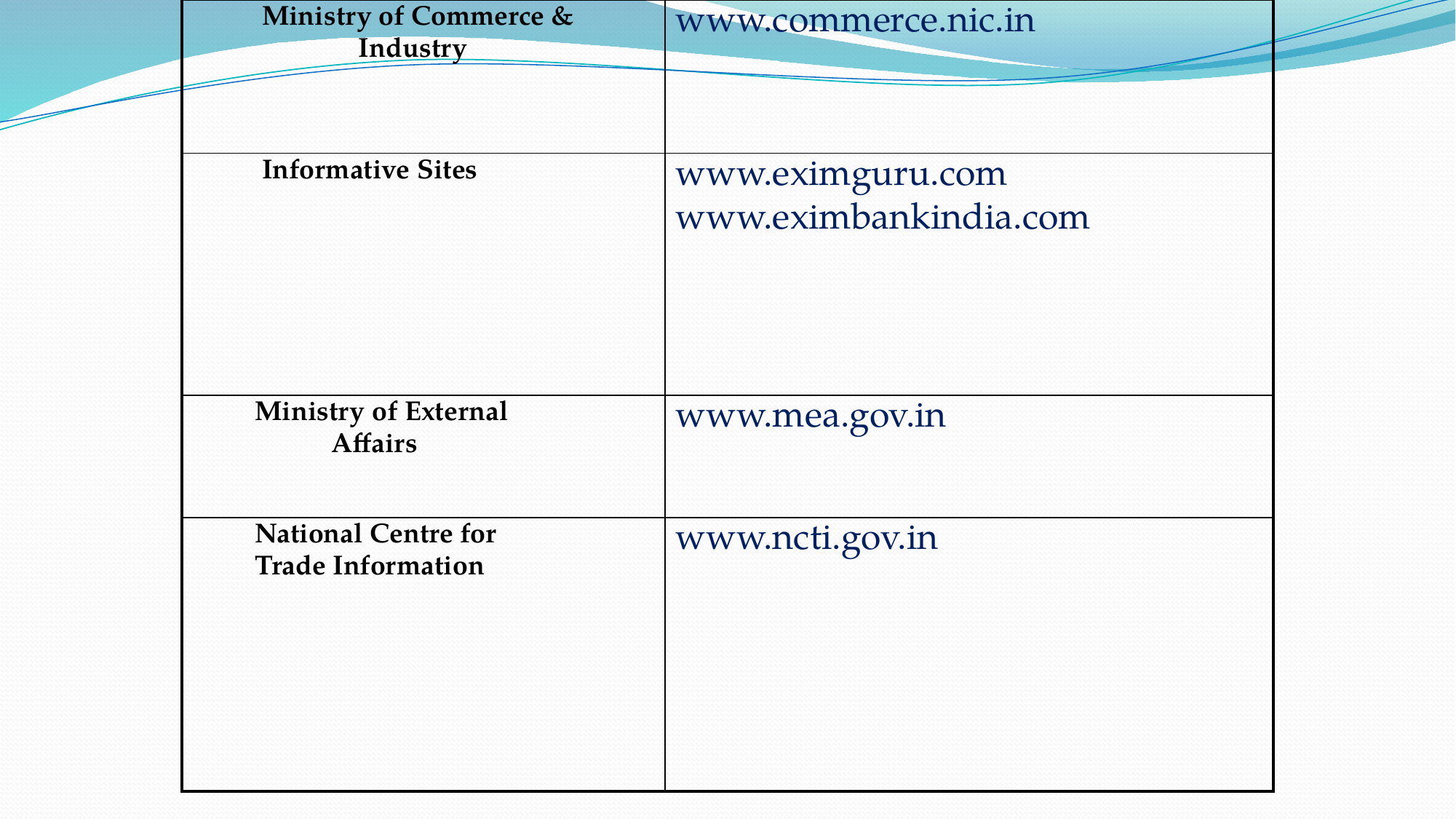

| Ministry of Commerce & Industry | www.commerce.nic.in |
| --- | --- |
| Informative Sites | www.eximguru.com www.eximbankindia.com |
| Ministry of External Affairs | www.mea.gov.in |
| National Centre for Trade Information | www.ncti.gov.in |